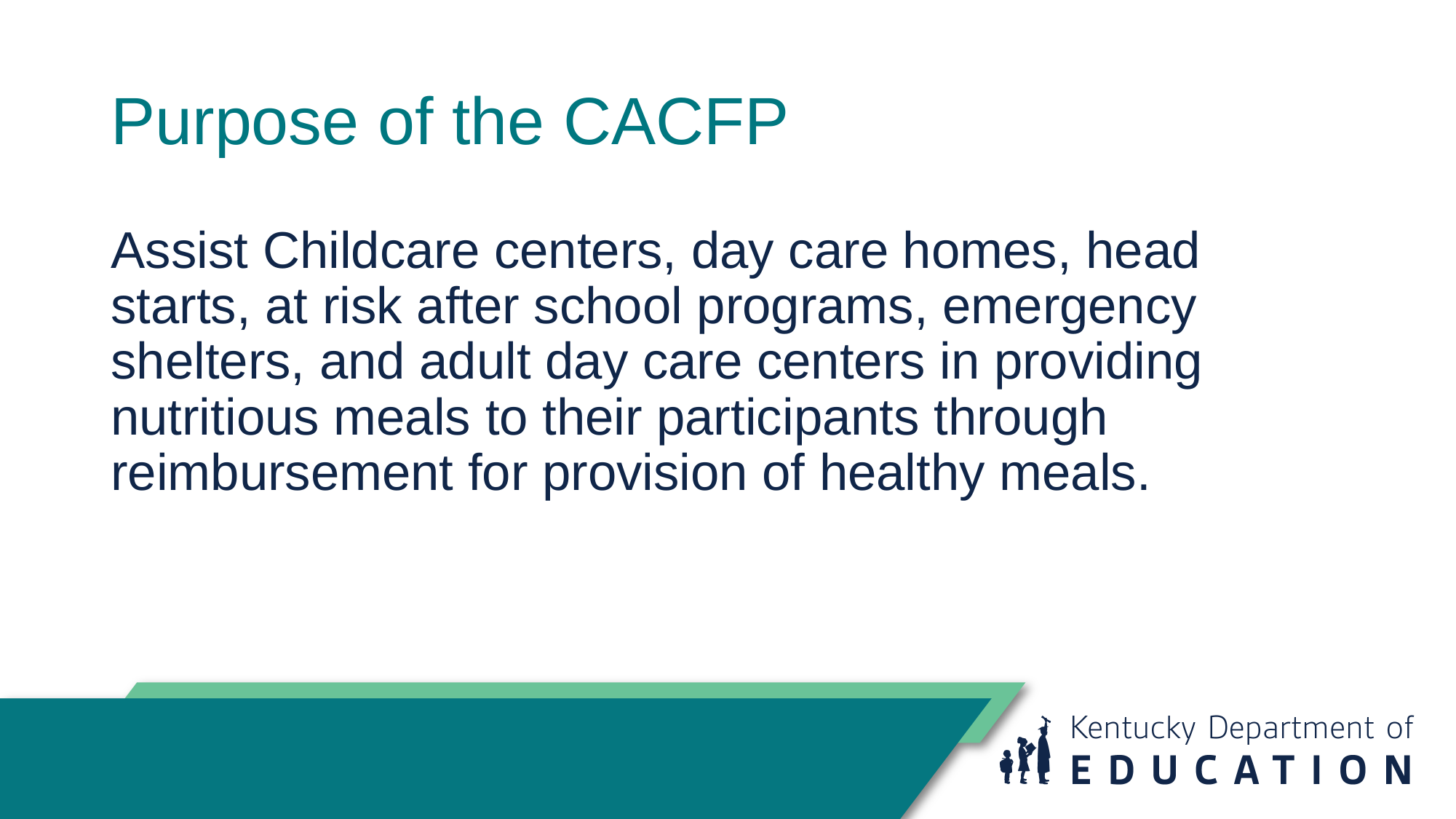

# Purpose of the CACFP
Assist Childcare centers, day care homes, head starts, at risk after school programs, emergency shelters, and adult day care centers in providing nutritious meals to their participants through reimbursement for provision of healthy meals.